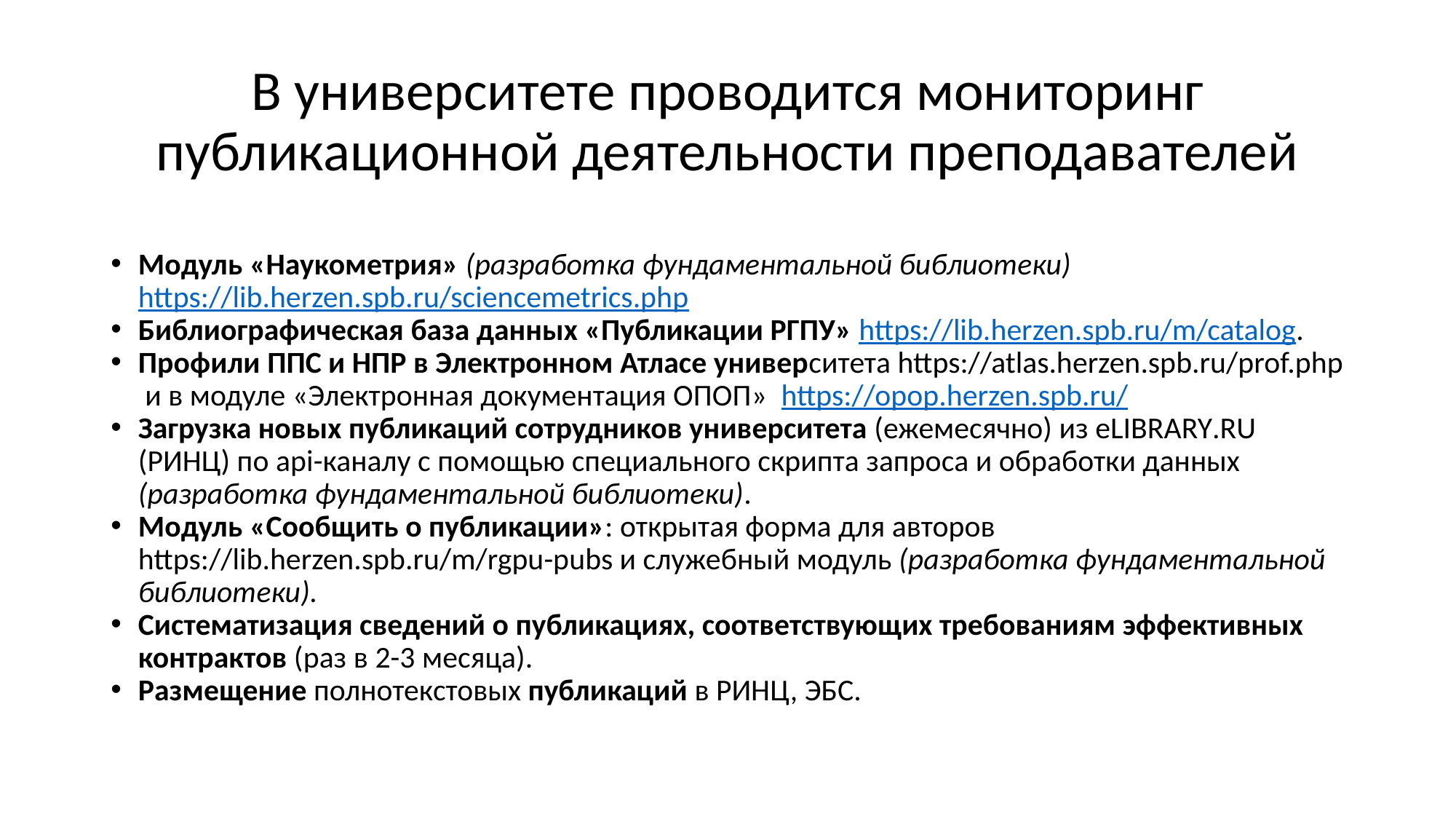

# В университете проводится мониторинг публикационной деятельности преподавателей
Модуль «Наукометрия» (разработка фундаментальной библиотеки) https://lib.herzen.spb.ru/sciencemetrics.php
Библиографическая база данных «Публикации РГПУ» https://lib.herzen.spb.ru/m/catalog.
Профили ППС и НПР в Электронном Атласе университета https://atlas.herzen.spb.ru/prof.php  и в модуле «Электронная документация ОПОП»  https://opop.herzen.spb.ru/
Загрузка новых публикаций сотрудников университета (ежемесячно) из eLIBRARY.RU (РИНЦ) по api-каналу с помощью специального скрипта запроса и обработки данных (разработка фундаментальной библиотеки).
Модуль «Сообщить о публикации»: открытая форма для авторов https://lib.herzen.spb.ru/m/rgpu-pubs и служебный модуль (разработка фундаментальной библиотеки).
Систематизация сведений о публикациях, соответствующих требованиям эффективных контрактов (раз в 2-3 месяца).
Размещение полнотекстовых публикаций в РИНЦ, ЭБС.